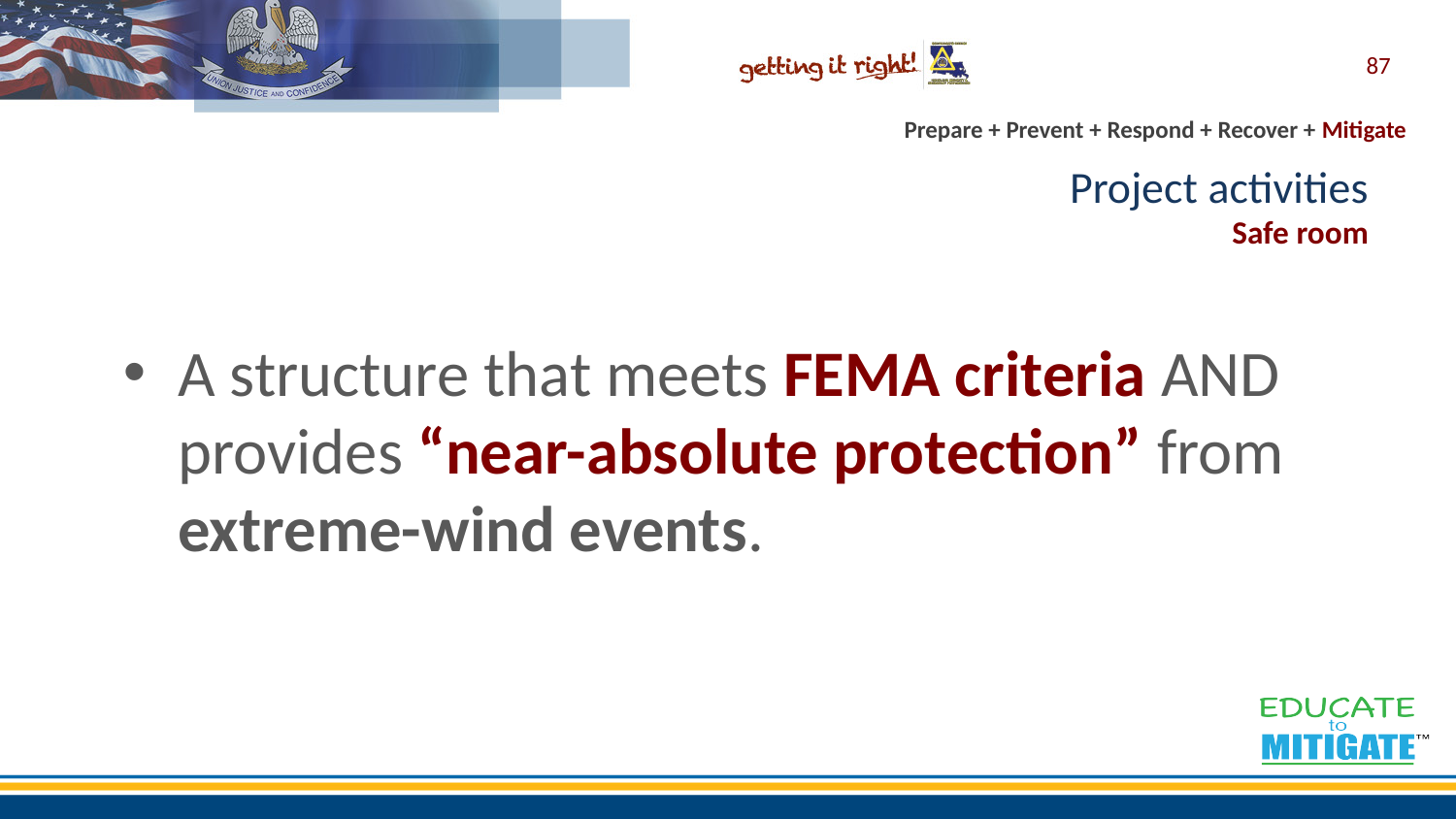

87
# Project activities Safe room
A structure that meets FEMA criteria AND provides “near-absolute protection” from extreme-wind events.